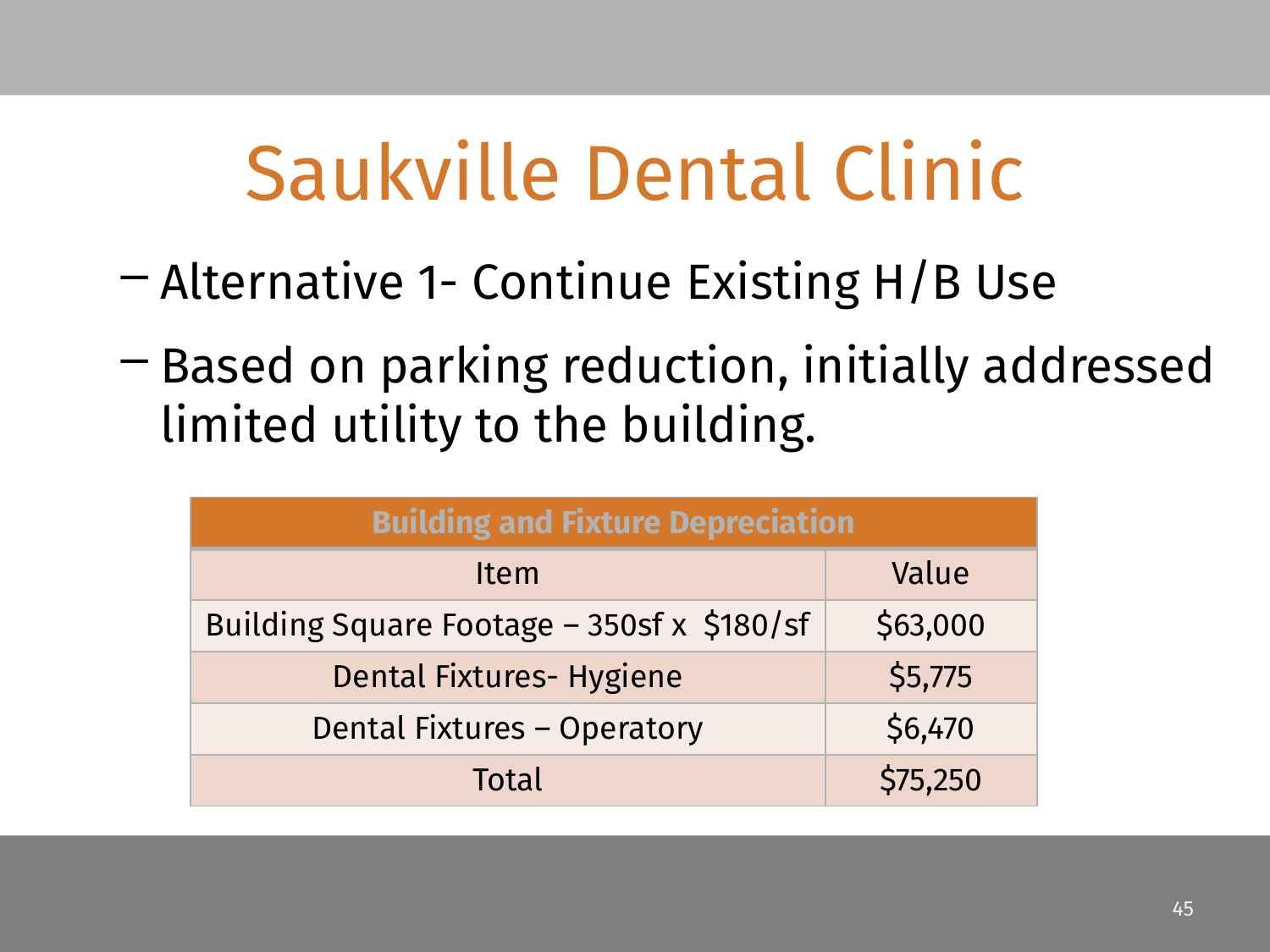

# Saukville Dental Clinic
Alternative 1- Continue Existing H/B Use
Based on parking reduction, initially addressed limited utility to the building.

| Building and Fixture Depreciation |  |
| --- | --- |
| Item | Value |
| Building Square Footage – 350sf x $180/sf | $63,000 |
| Dental Fixtures- Hygiene | $5,775 |
| Dental Fixtures – Operatory | $6,470 |
| Total | $75,250 |

45